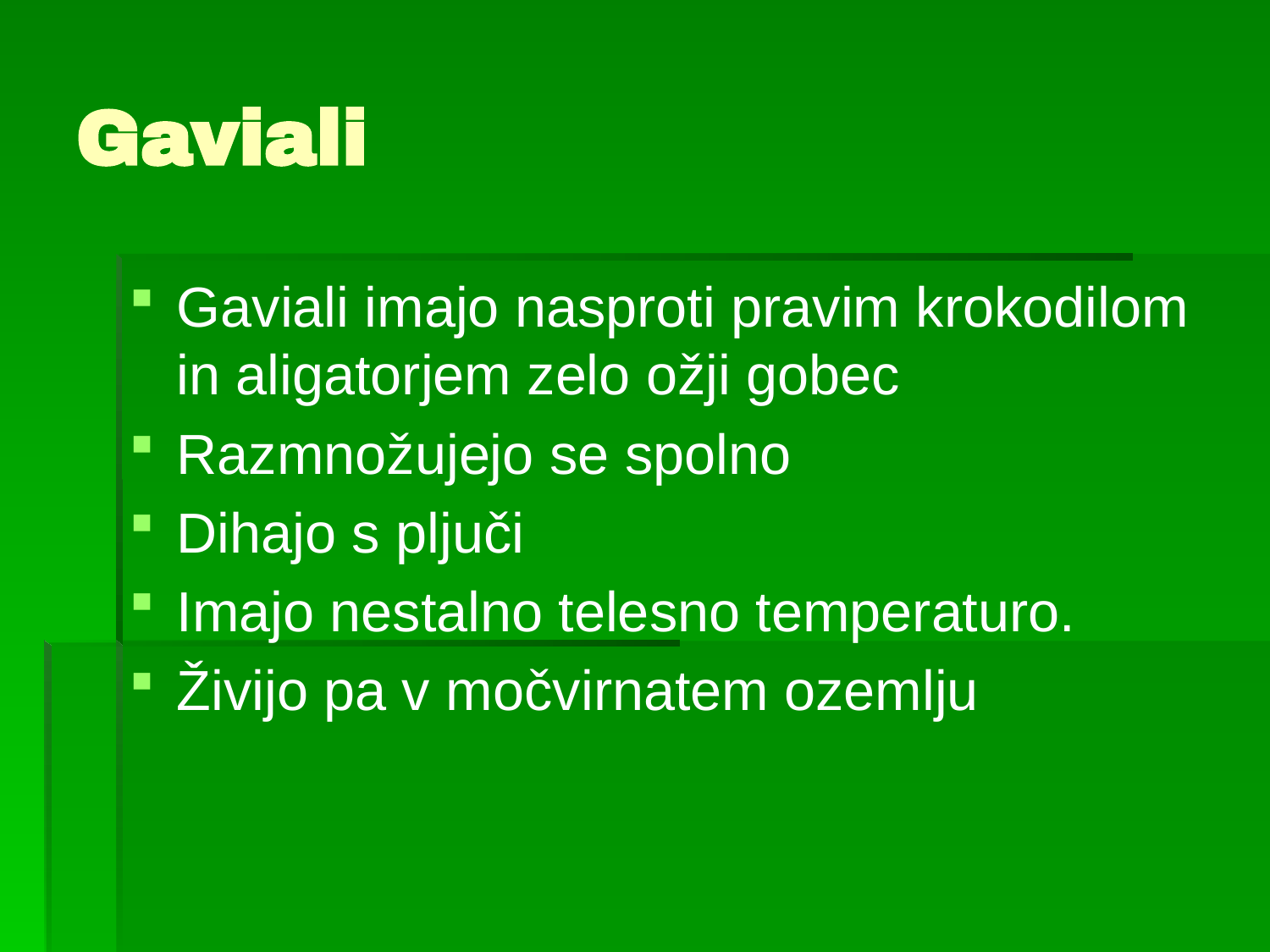

# Gaviali
Gaviali imajo nasproti pravim krokodilom in aligatorjem zelo ožji gobec
Razmnožujejo se spolno
Dihajo s pljuči
Imajo nestalno telesno temperaturo.
Živijo pa v močvirnatem ozemlju